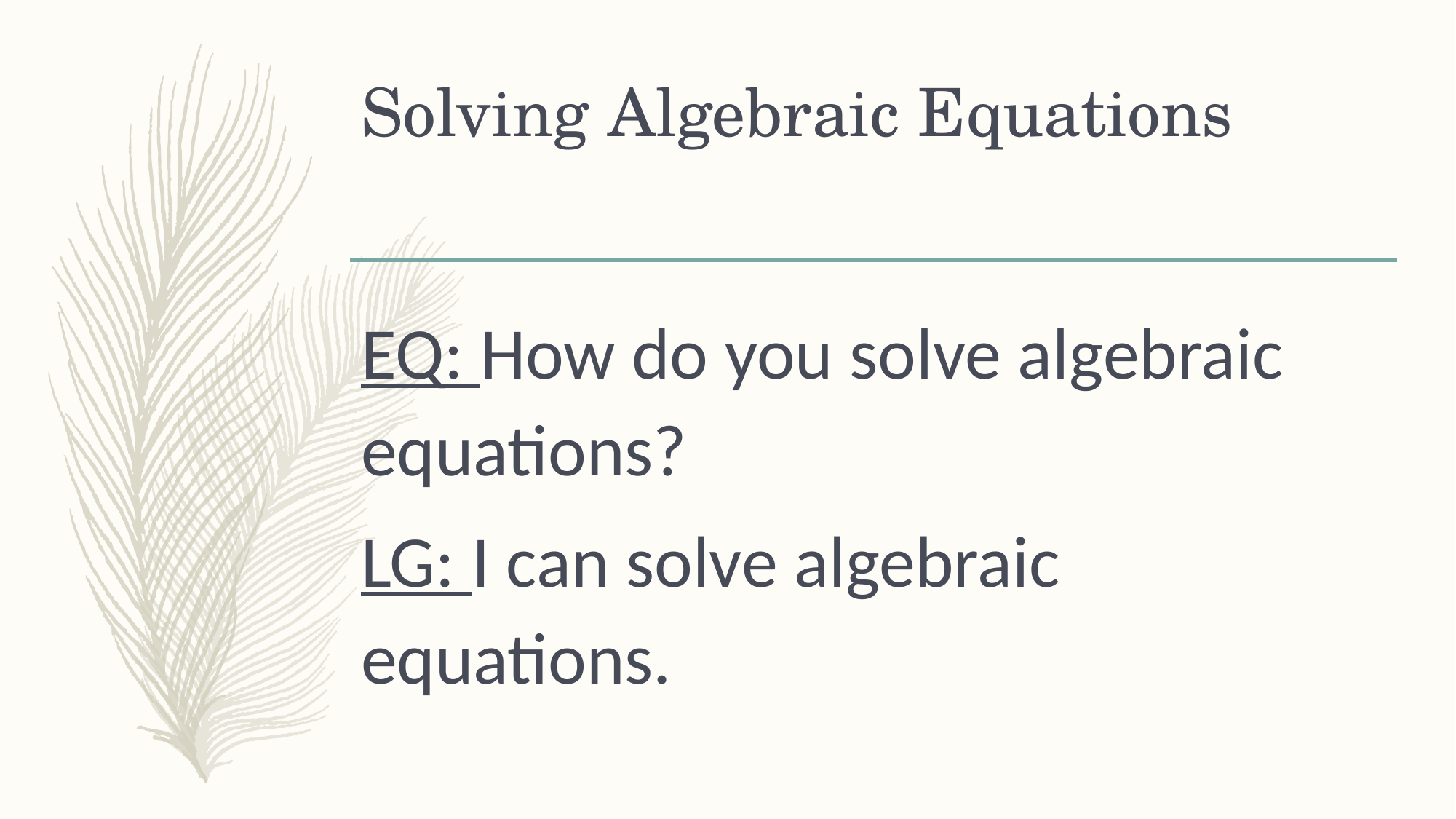

# Solving Algebraic Equations
EQ: How do you solve algebraic equations?
LG: I can solve algebraic equations.